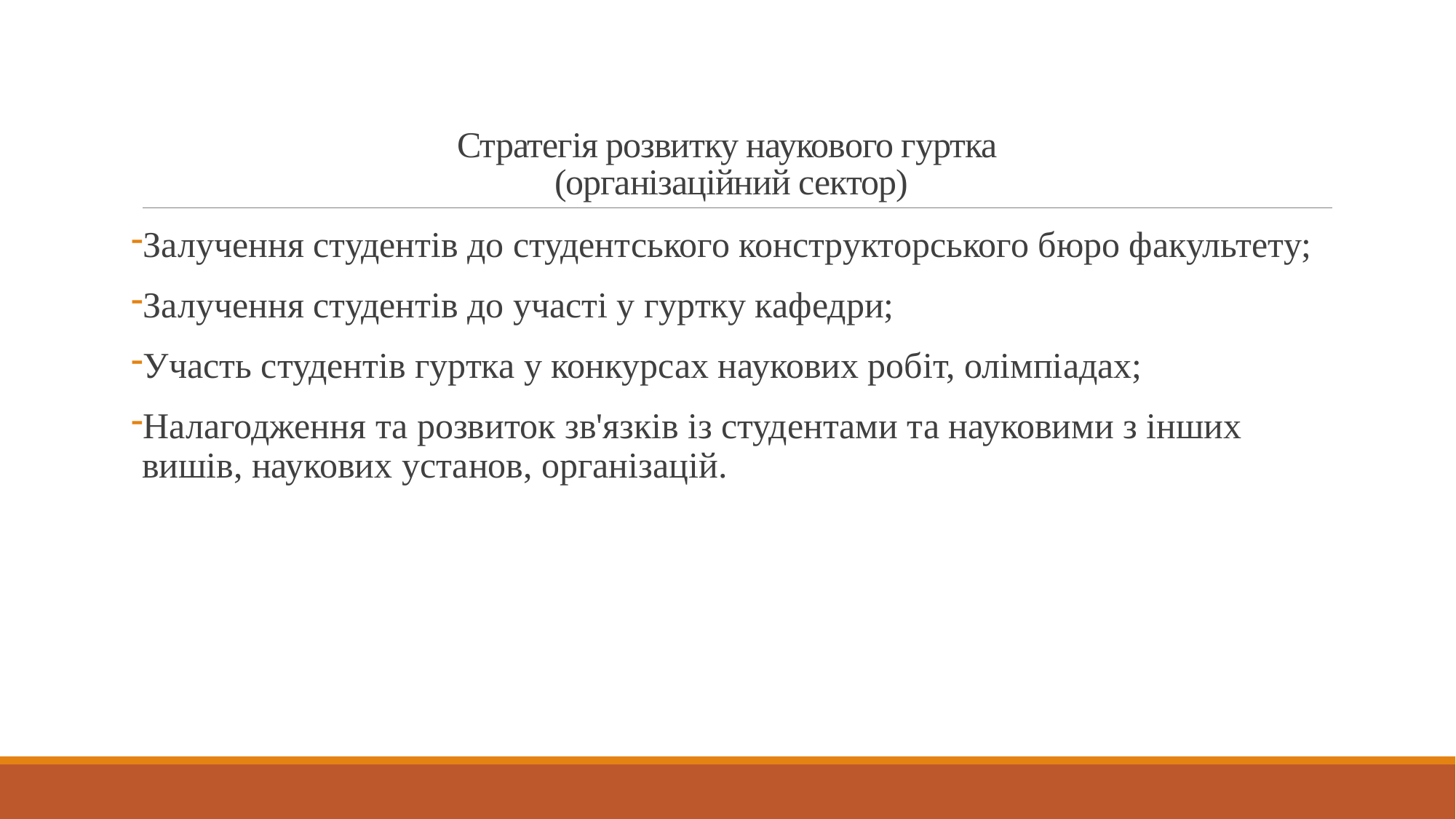

# Стратегія розвитку наукового гуртка (організаційний сектор)
Залучення студентів до студентського конструкторського бюро факультету;
Залучення студентів до участі у гуртку кафедри;
Участь студентів гуртка у конкурсах наукових робіт, олімпіадах;
Налагодження та розвиток зв'язків із студентами та науковими з інших вишів, наукових установ, організацій.